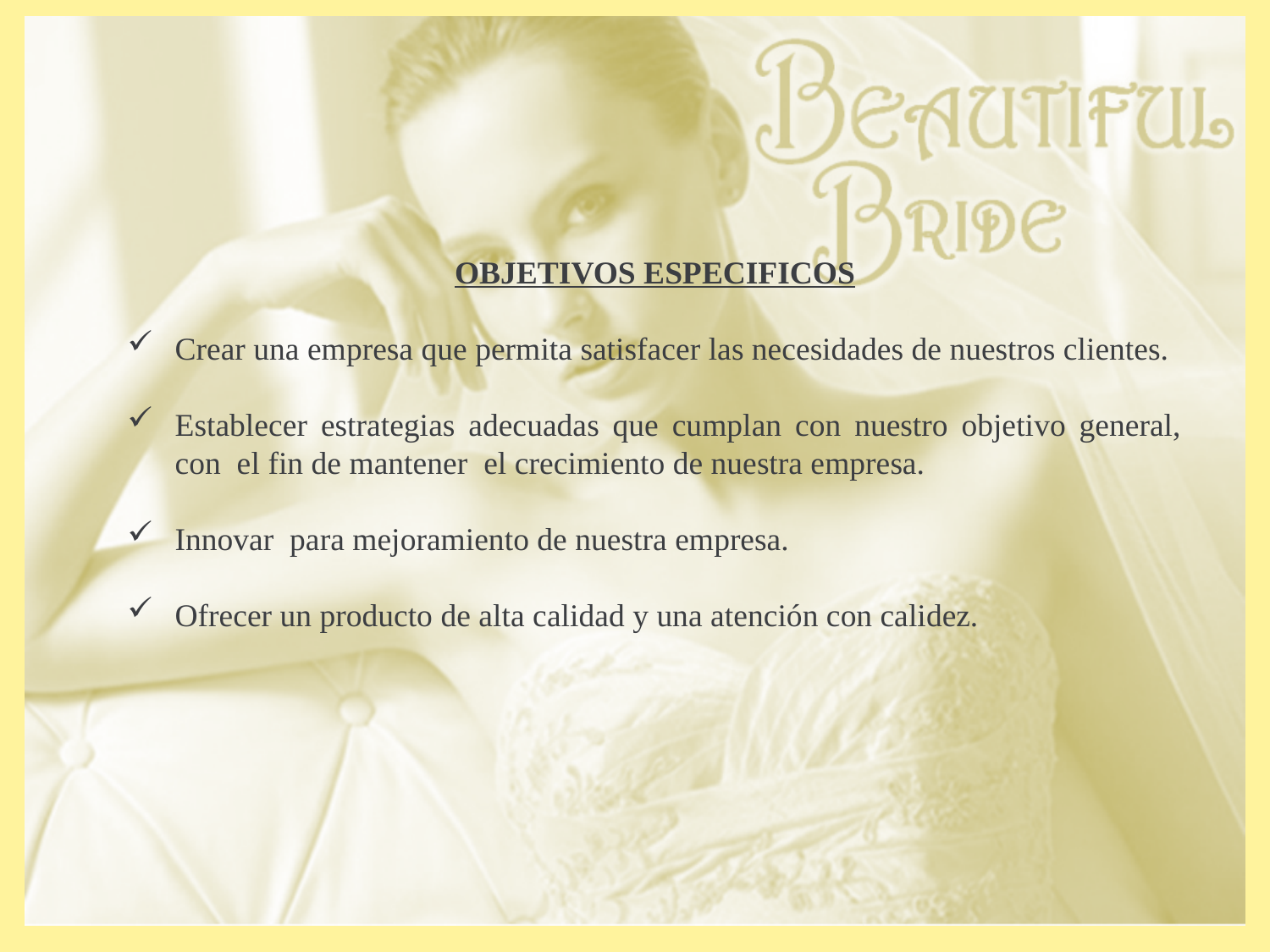

OBJETIVOS ESPECIFICOS

Crear una empresa que permita satisfacer las necesidades de nuestros clientes.

Establecer estrategias adecuadas que cumplan con nuestro objetivo general, con  el fin de mantener  el crecimiento de nuestra empresa.

Innovar  para mejoramiento de nuestra empresa.

Ofrecer un producto de alta calidad y una atención con calidez.